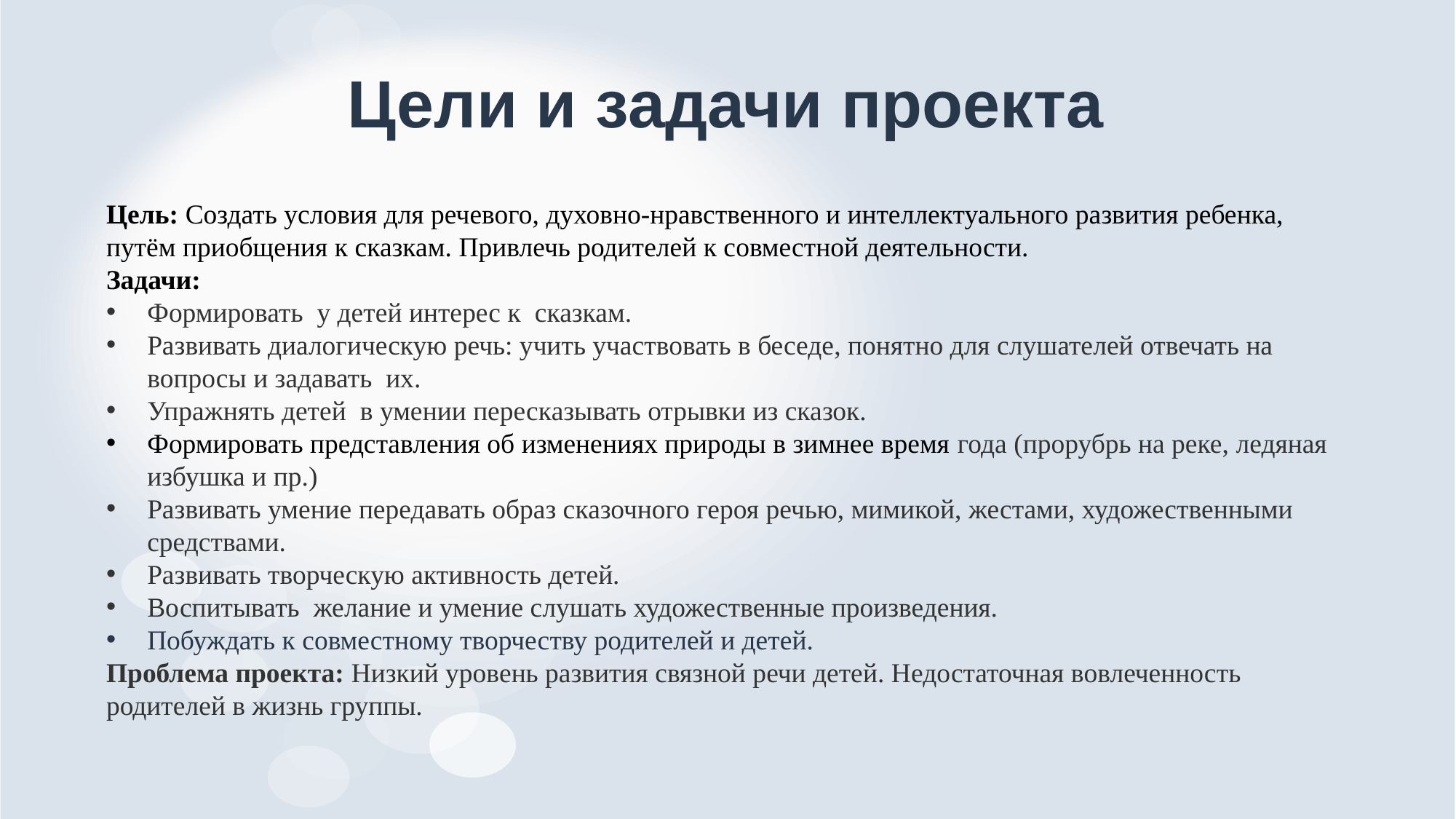

# Цели и задачи проекта
Цель: Создать условия для речевого, духовно-нравственного и интеллектуального развития ребенка, путём приобщения к сказкам. Привлечь родителей к совместной деятельности.
Задачи:
Формировать  у детей интерес к  сказкам.
Развивать диалогическую речь: учить участвовать в беседе, понятно для слушателей отвечать на вопросы и задавать  их.
Упражнять детей  в умении пересказывать отрывки из сказок.
Формировать представления об изменениях природы в зимнее время года (прорубрь на реке, ледяная избушка и пр.)
Развивать умение передавать образ сказочного героя речью, мимикой, жестами, художественными средствами.
Развивать творческую активность детей.
Воспитывать  желание и умение слушать художественные произведения.
Побуждать к совместному творчеству родителей и детей.
Проблема проекта: Низкий уровень развития связной речи детей. Недостаточная вовлеченность родителей в жизнь группы.